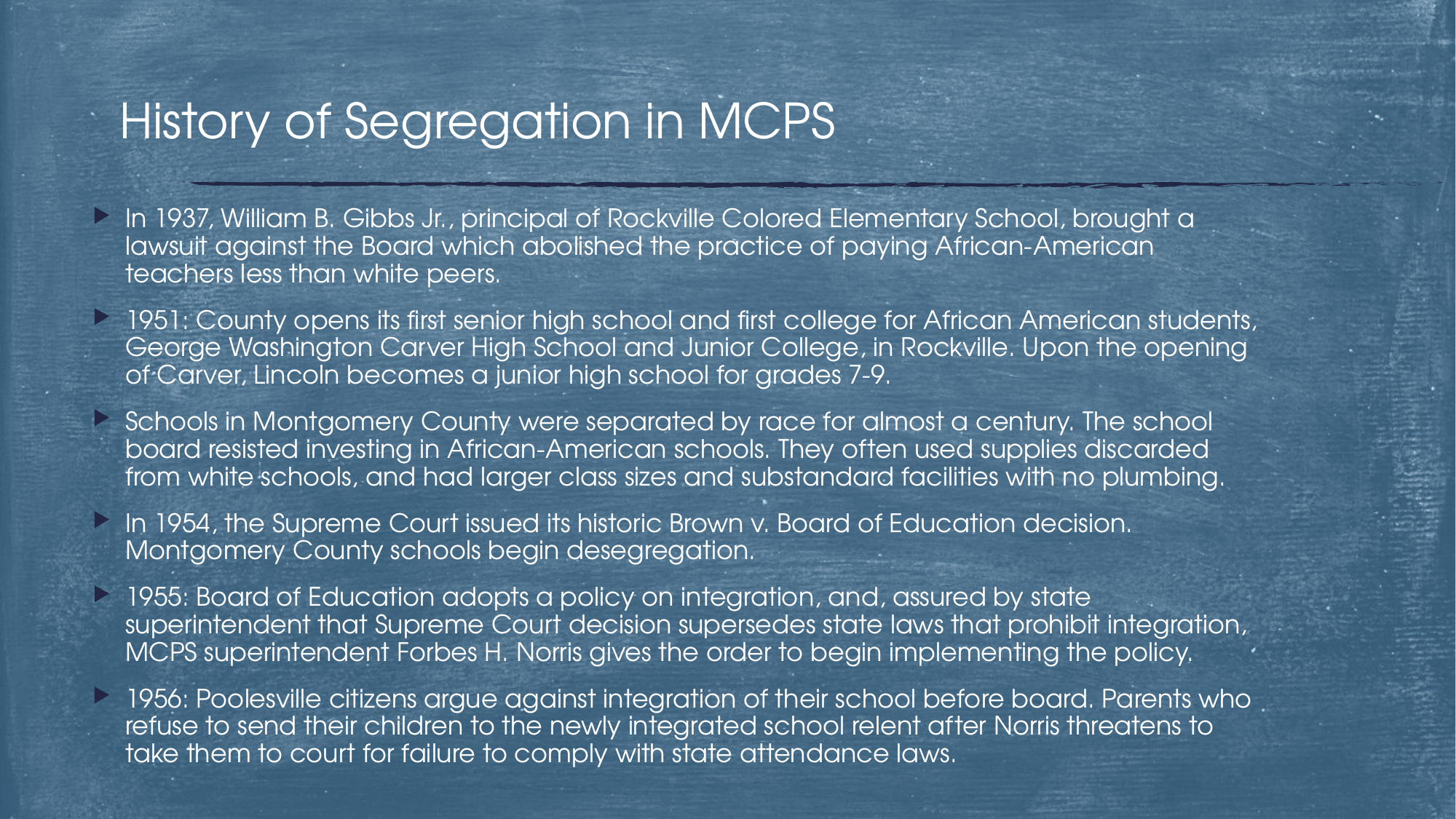

# History of Segregation in MCPS
In 1937, William B. Gibbs Jr., principal of Rockville Colored Elementary School, brought a lawsuit against the Board which abolished the practice of paying African-American teachers less than white peers.
1951: County opens its first senior high school and first college for African American students, George Washington Carver High School and Junior College, in Rockville. Upon the opening of Carver, Lincoln becomes a junior high school for grades 7-9.
Schools in Montgomery County were separated by race for almost a century. The school board resisted investing in African-American schools. They often used supplies discarded from white schools, and had larger class sizes and substandard facilities with no plumbing.
In 1954, the Supreme Court issued its historic Brown v. Board of Education decision. Montgomery County schools begin desegregation.
1955: Board of Education adopts a policy on integration, and, assured by state superintendent that Supreme Court decision supersedes state laws that prohibit integration, MCPS superintendent Forbes H. Norris gives the order to begin implementing the policy.
1956: Poolesville citizens argue against integration of their school before board. Parents who refuse to send their children to the newly integrated school relent after Norris threatens to take them to court for failure to comply with state attendance laws.